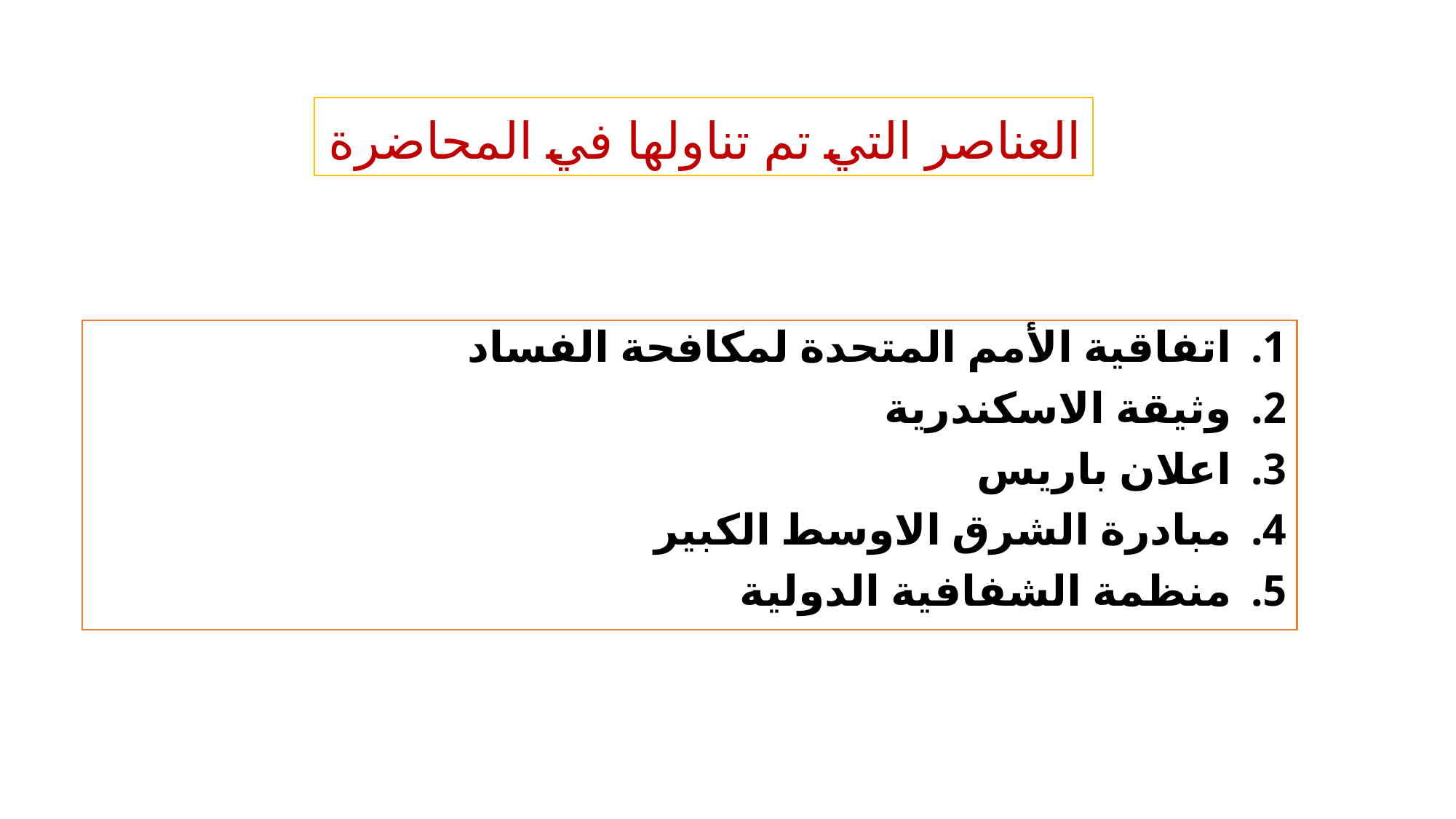

# العناصر التي تم تناولها في المحاضرة
اتفاقية الأمم المتحدة لمكافحة الفساد
وثيقة الاسكندرية
اعلان باريس
مبادرة الشرق الاوسط الكبير
منظمة الشفافية الدولية